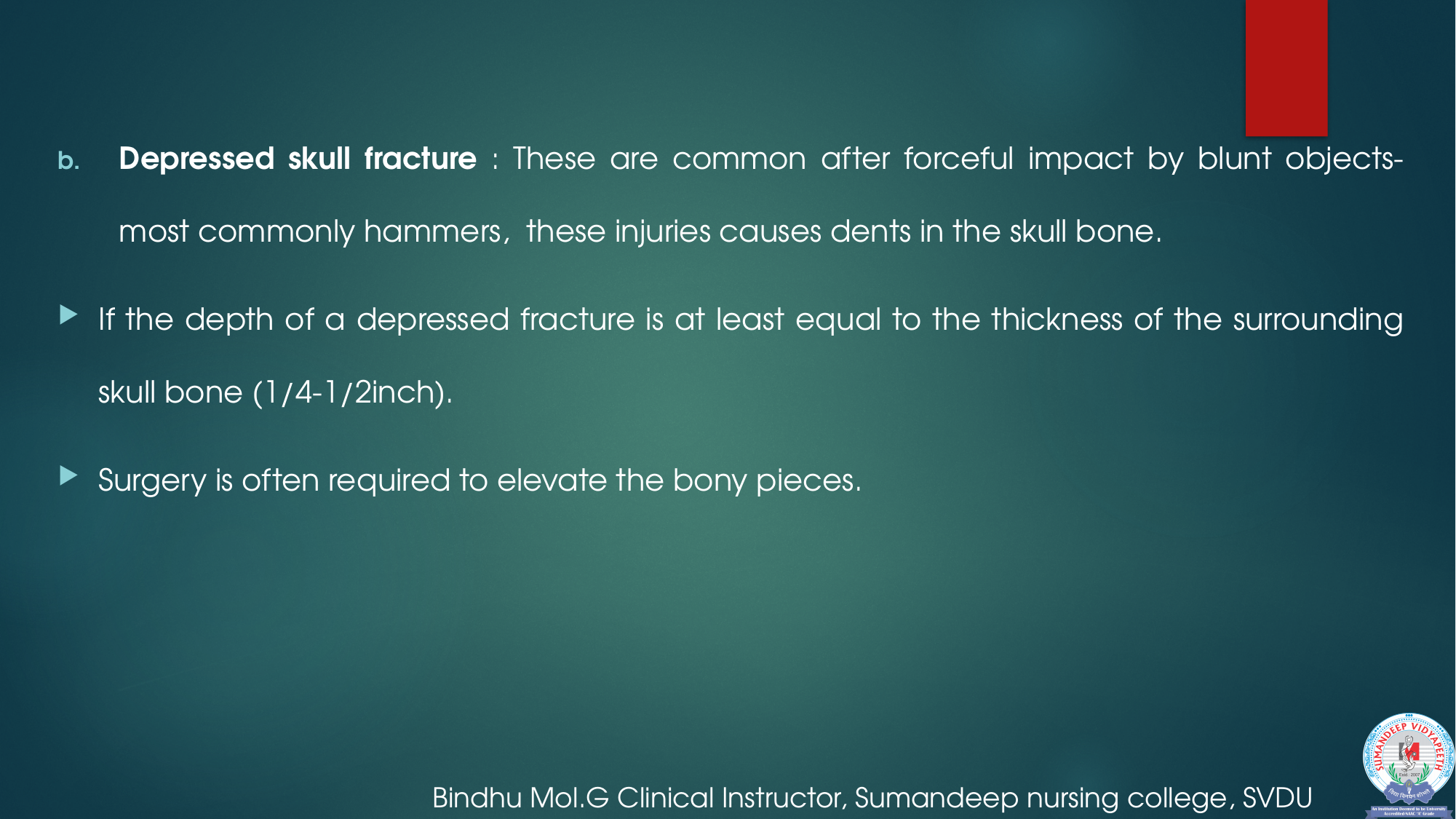

Depressed skull fracture : These are common after forceful impact by blunt objects-most commonly hammers,  these injuries causes dents in the skull bone.
If the depth of a depressed fracture is at least equal to the thickness of the surrounding skull bone (1/4-1/2inch).
Surgery is often required to elevate the bony pieces.